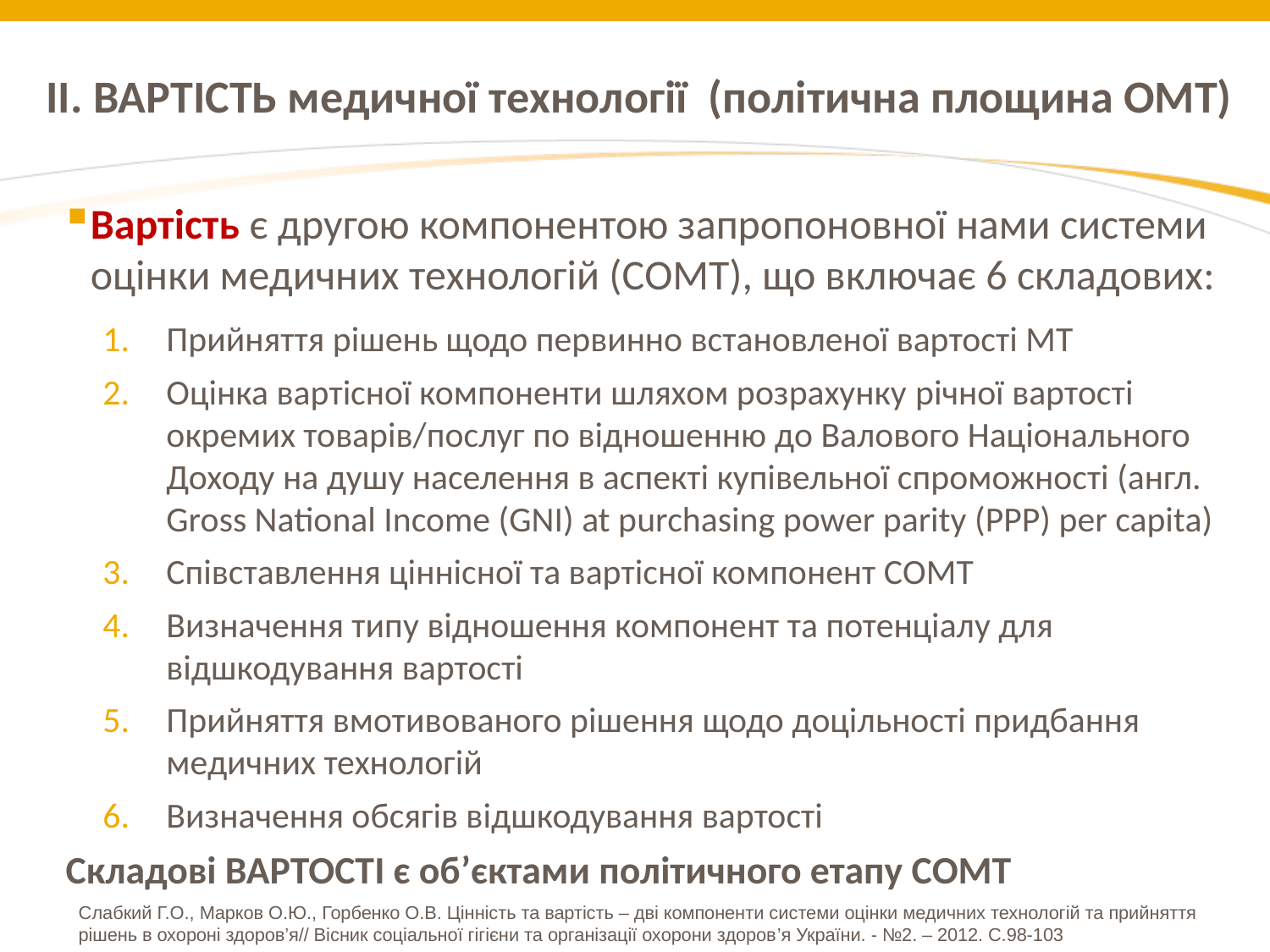

# ІІ. ВАРТІСТЬ медичної технології  (політична площина ОМТ)
Вартість є другою компонентою запропоновної нами системи оцінки медичних технологій (СОМТ), що включає 6 складових:
Прийняття рішень щодо первинно встановленої вартості МТ
Оцінка вартісної компоненти шляхом розрахунку річної вартості окремих товарів/послуг по відношенню до Валового Національного Доходу на душу населення в аспекті купівельної спроможності (англ. Gross National Income (GNI) at purchasing power parity (PPP) per capita)
Співставлення ціннісної та вартісної компонент СОМТ
Визначення типу відношення компонент та потенціалу для відшкодування вартості
Прийняття вмотивованого рішення щодо доцільності придбання медичних технологій
Визначення обсягів відшкодування вартості
Складові ВАРТОСТІ є об’єктами політичного етапу СОМТ

Cлабкий Г.О., Марков О.Ю., Горбенко О.В. Цінність та вартість – дві компоненти системи оцінки медичних технологій та прийняття
рішень в охороні здоров’я// Вісник соціальної гігієни та організації охорони здоров’я України. - №2. – 2012. С.98-103